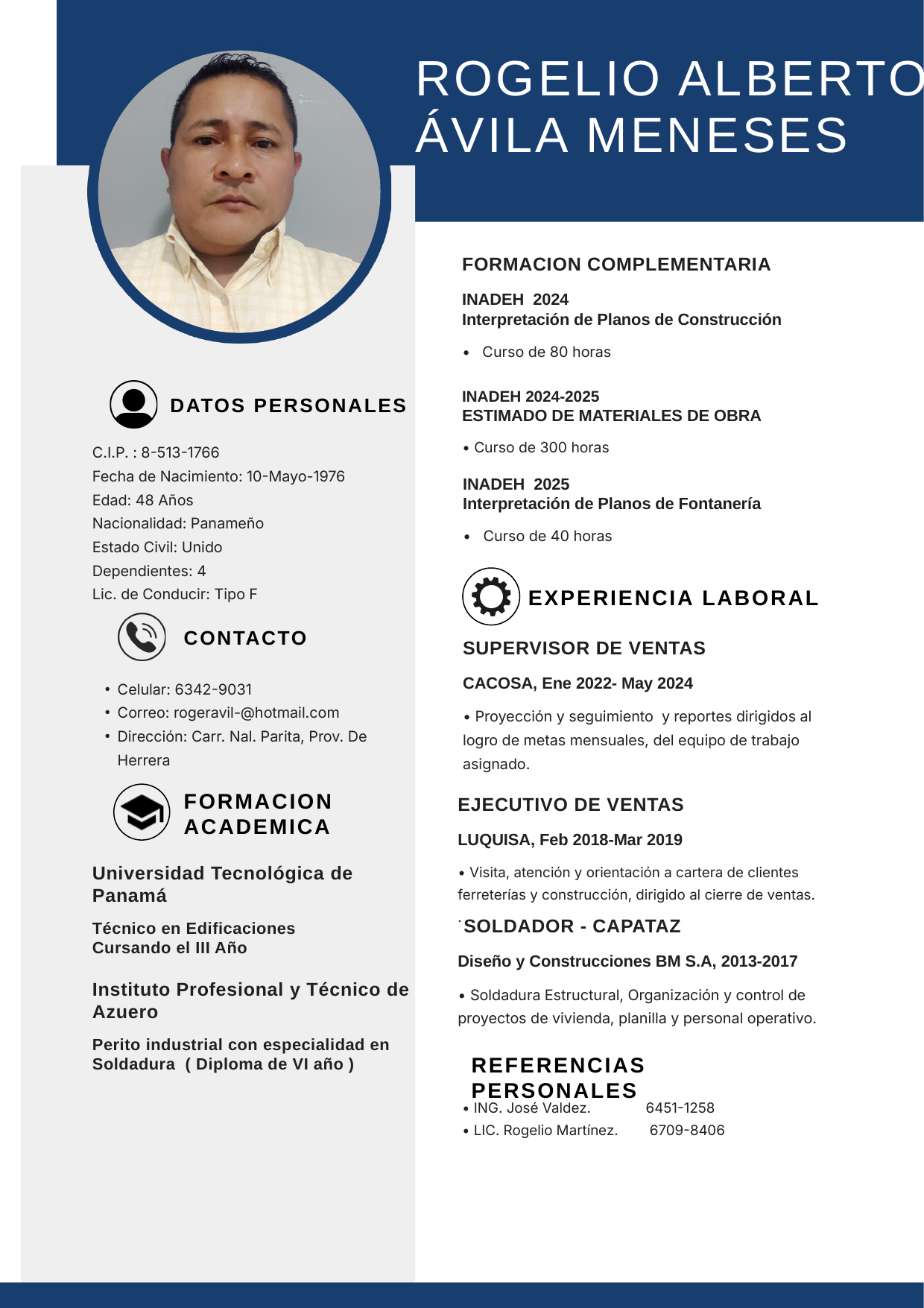

ROGELIO ALBERTO ÁVILA MENESES

FORMACION COMPLEMENTARIA
INADEH  2024
Interpretación de Planos de Construcción
•   Curso de 80 horas

INADEH 2024-2025
ESTIMADO DE MATERIALES DE OBRA
• Curso de 300 horas

DATOS PERSONALES
C.I.P. : 8-513-1766
Fecha de Nacimiento: 10-Mayo-1976
Edad: 48 Años
Nacionalidad: Panameño
Estado Civil: Unido
Dependientes: 4
Lic. de Conducir: Tipo F

INADEH  2025
Interpretación de Planos de Fontanería
•   Curso de 40 horas

EXPERIENCIA LABORAL

CONTACTO
SUPERVISOR DE VENTAS
CACOSA, Ene 2022- May 2024
﻿• Proyección y seguimiento  y reportes dirigidos al  logro de metas mensuales, del equipo de trabajo asignado.
Celular: 6342-9031
Correo: rogeravil-@hotmail.com
Dirección: Carr. Nal. Parita, Prov. De Herrera

FORMACION ACADEMICA
EJECUTIVO DE VENTAS
LUQUISA, Feb 2018-Mar 2019
• Visita, atención y orientación a cartera de clientes ferreterías y construcción, dirigido al cierre de ventas.
.

Universidad Tecnológica de Panamá
Técnico en Edificaciones
Cursando el III Año

 SOLDADOR - CAPATAZ
Diseño y Construcciones BM S.A, 2013-2017
﻿• Soldadura Estructural, Organización y control de proyectos de vivienda, planilla y personal operativo.
Instituto Profesional y Técnico de Azuero
Perito industrial con especialidad en Soldadura  ( Diploma de VI año )

• ING. José Valdez.              6451-1258
• LIC. Rogelio Martínez.        6709-8406

REFERENCIAS PERSONALES